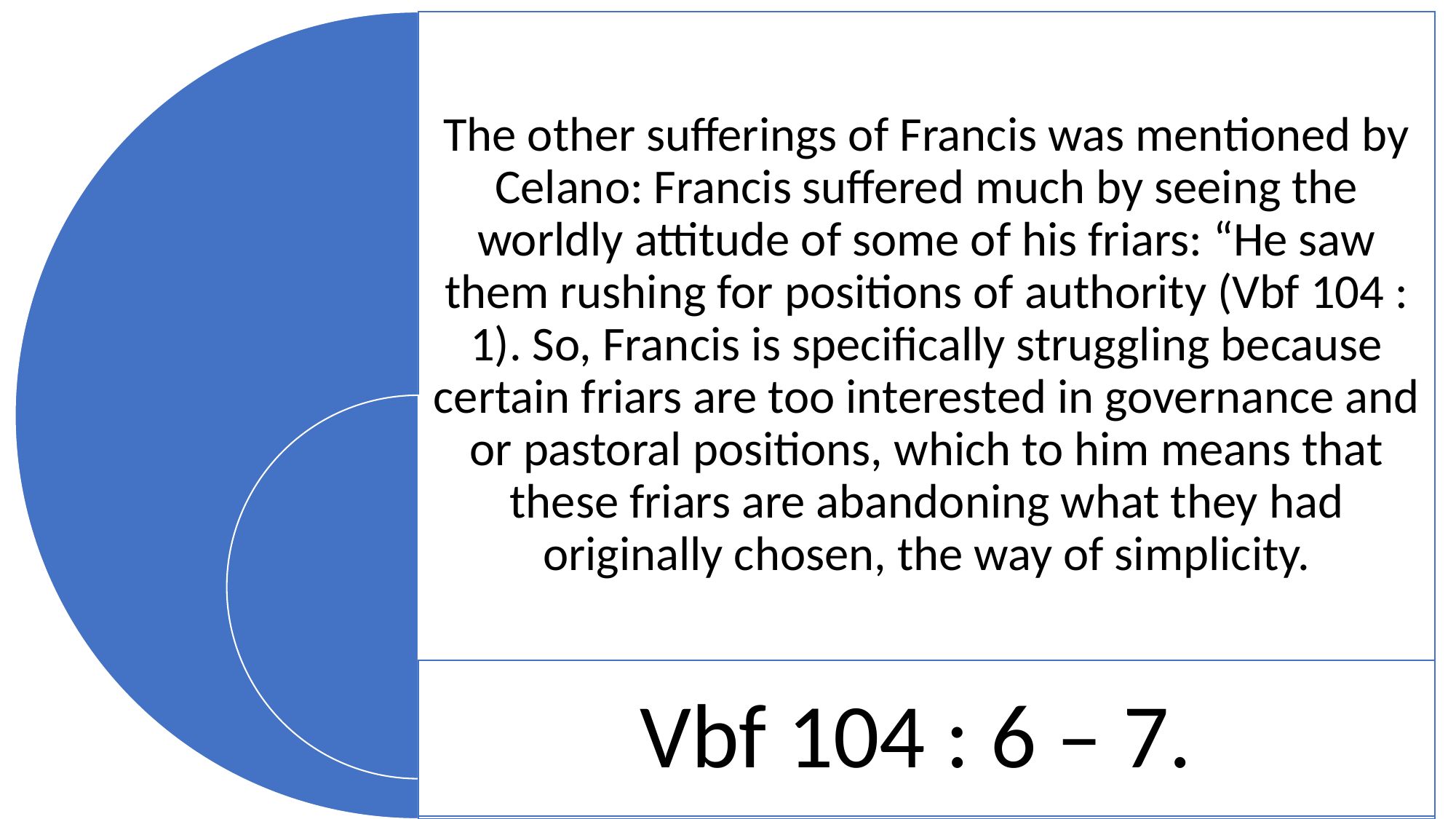

The other sufferings of Francis was mentioned by Celano: Francis suffered much by seeing the worldly attitude of some of his friars: “He saw them rushing for positions of authority (Vbf 104 : 1). So, Francis is specifically struggling because certain friars are too interested in governance and or pastoral positions, which to him means that these friars are abandoning what they had originally chosen, the way of simplicity.
Vbf 104 : 6 – 7.
#